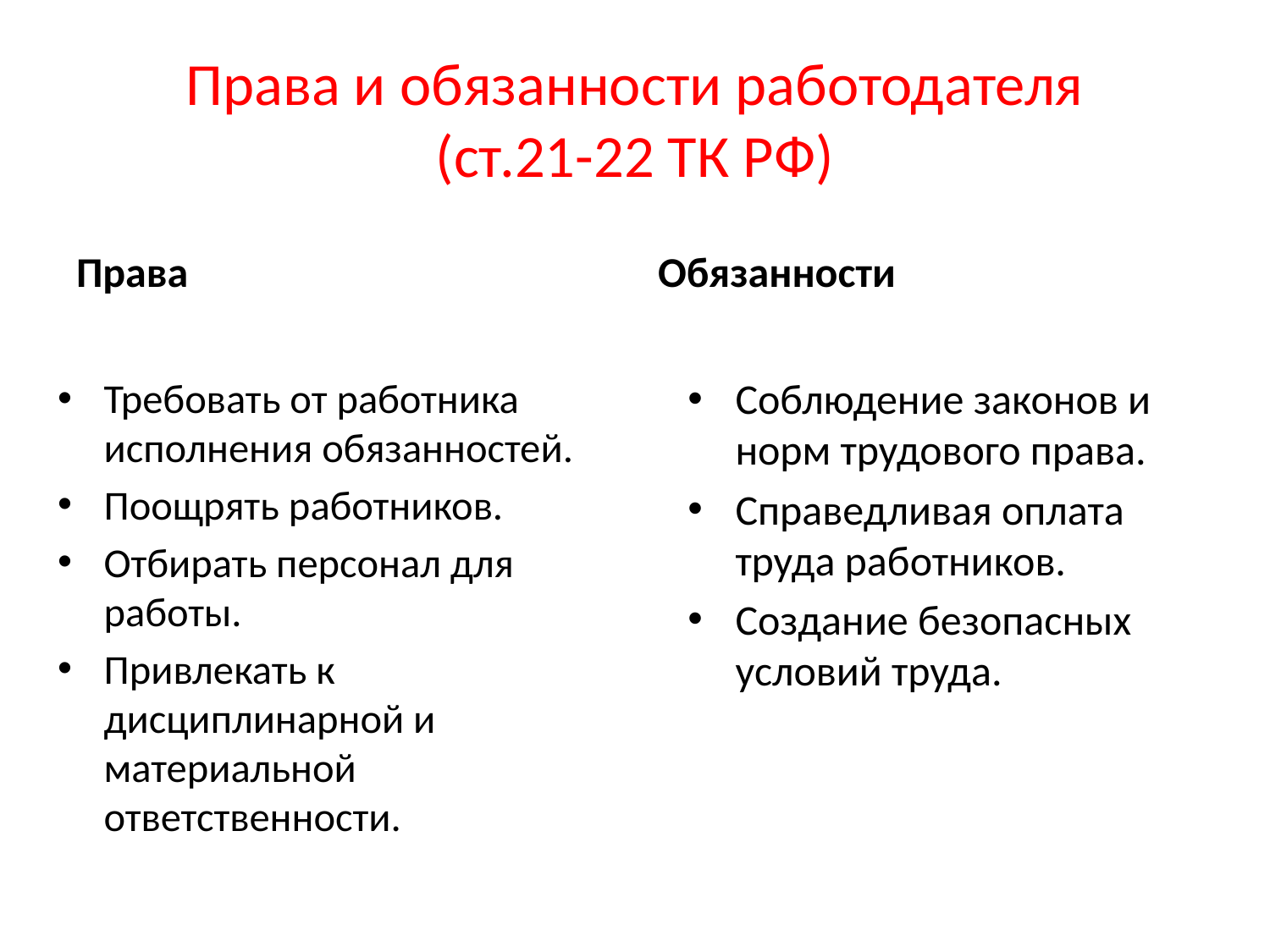

# Права и обязанности работодателя (ст.21-22 ТК РФ)
Права
Обязанности
Требовать от работника исполнения обязанностей.
Поощрять работников.
Отбирать персонал для работы.
Привлекать к дисциплинарной и материальной ответственности.

Соблюдение законов и норм трудового права.
Справедливая оплата труда работников.
Создание безопасных условий труда.